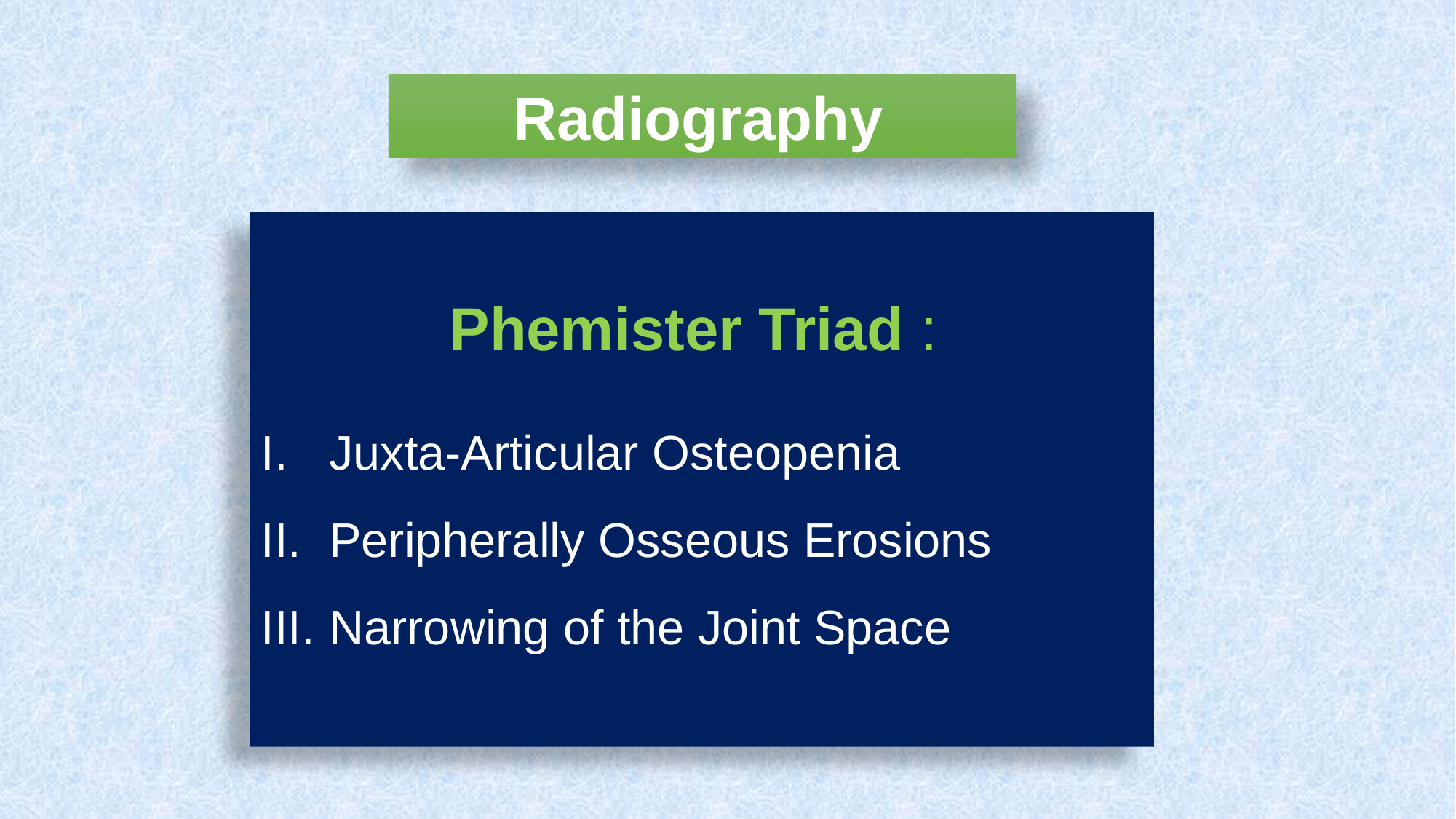

Radiography
Phemister Triad :
Juxta-Articular Osteopenia
Peripherally Osseous Erosions
Narrowing of the Joint Space